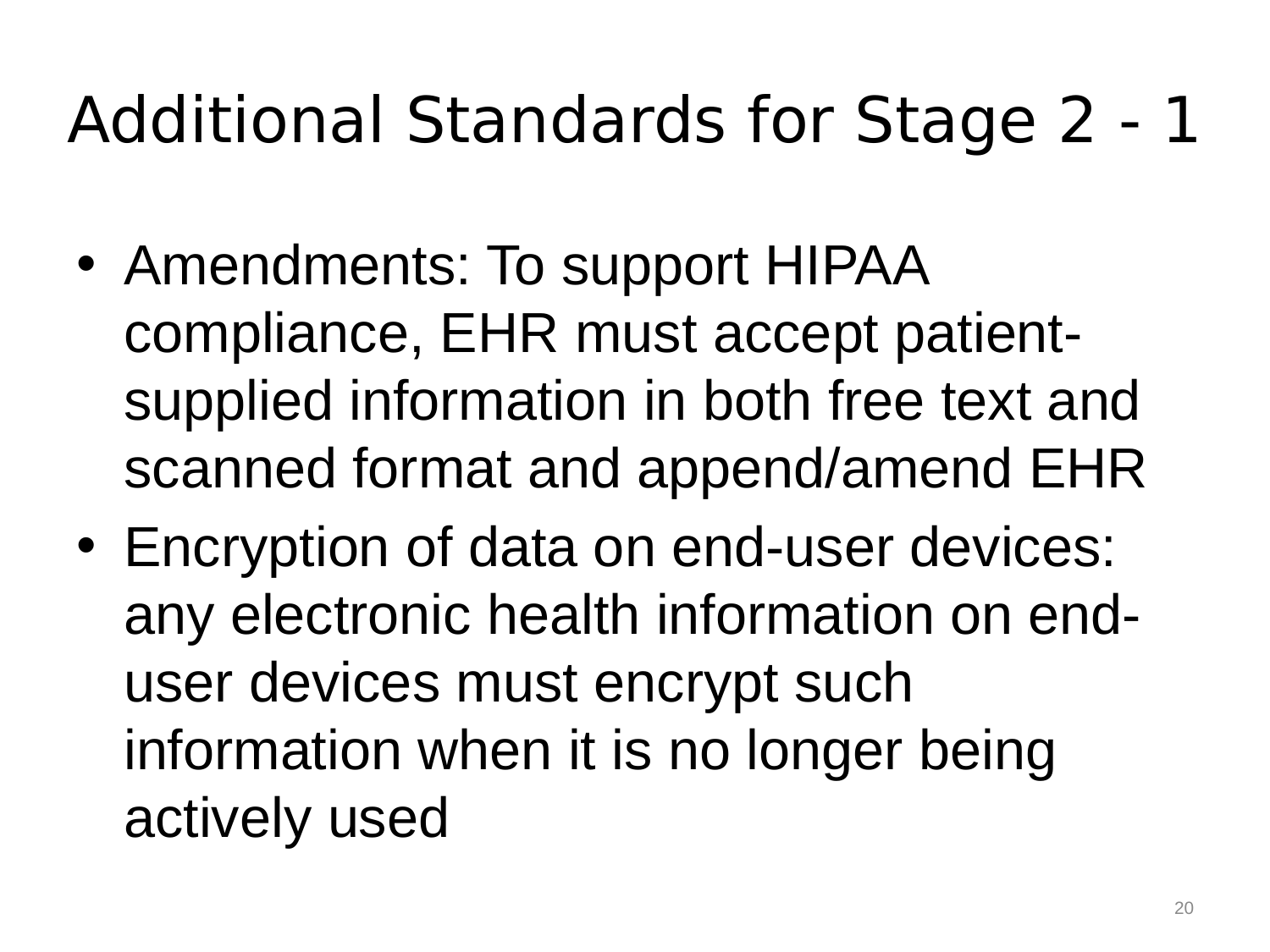

# Additional Standards for Stage 2 - 1
Amendments: To support HIPAA compliance, EHR must accept patient-supplied information in both free text and scanned format and append/amend EHR
Encryption of data on end-user devices: any electronic health information on end-user devices must encrypt such information when it is no longer being actively used
20